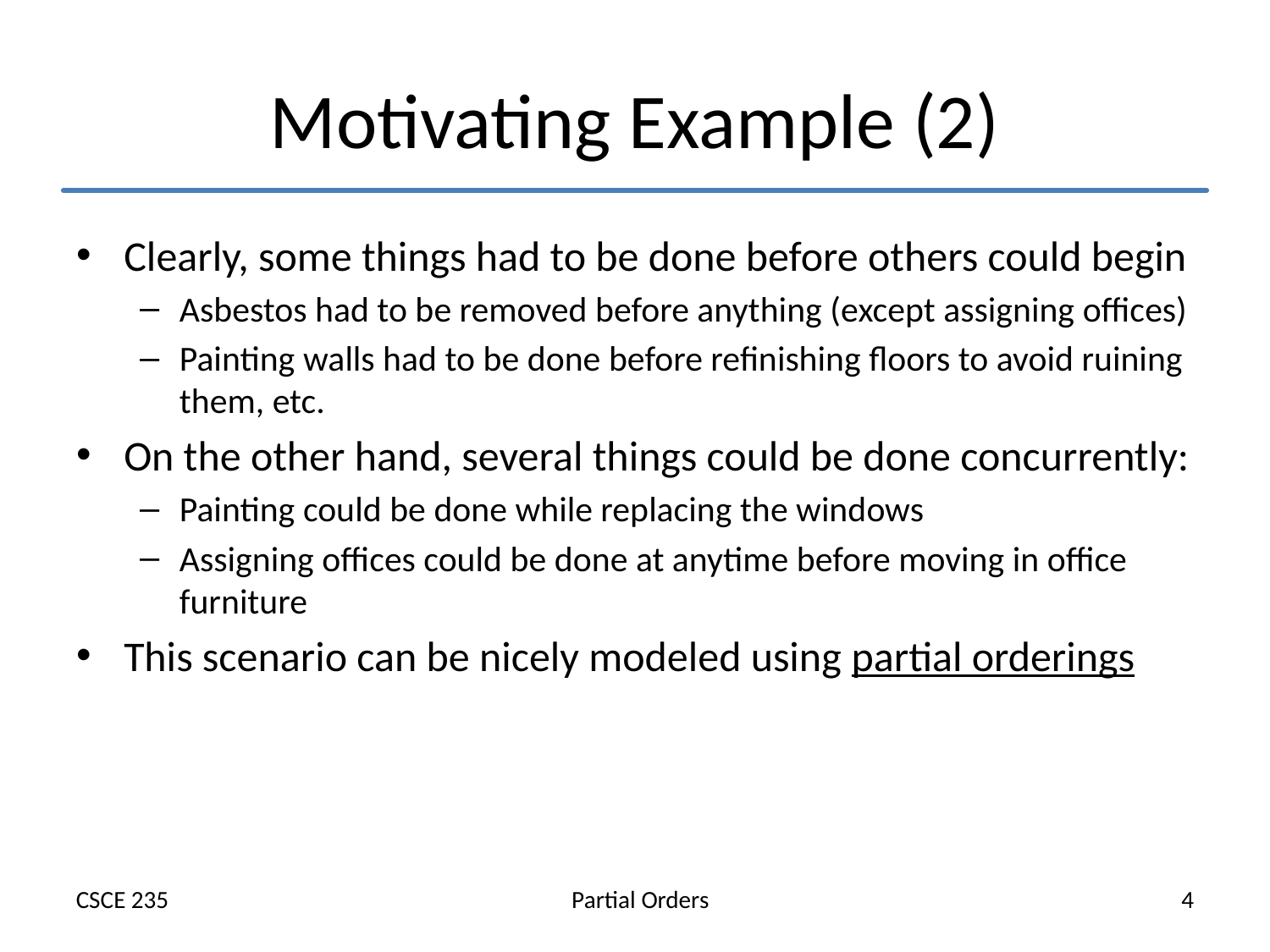

# Motivating Example (2)
Clearly, some things had to be done before others could begin
Asbestos had to be removed before anything (except assigning offices)
Painting walls had to be done before refinishing floors to avoid ruining them, etc.
On the other hand, several things could be done concurrently:
Painting could be done while replacing the windows
Assigning offices could be done at anytime before moving in office furniture
This scenario can be nicely modeled using partial orderings